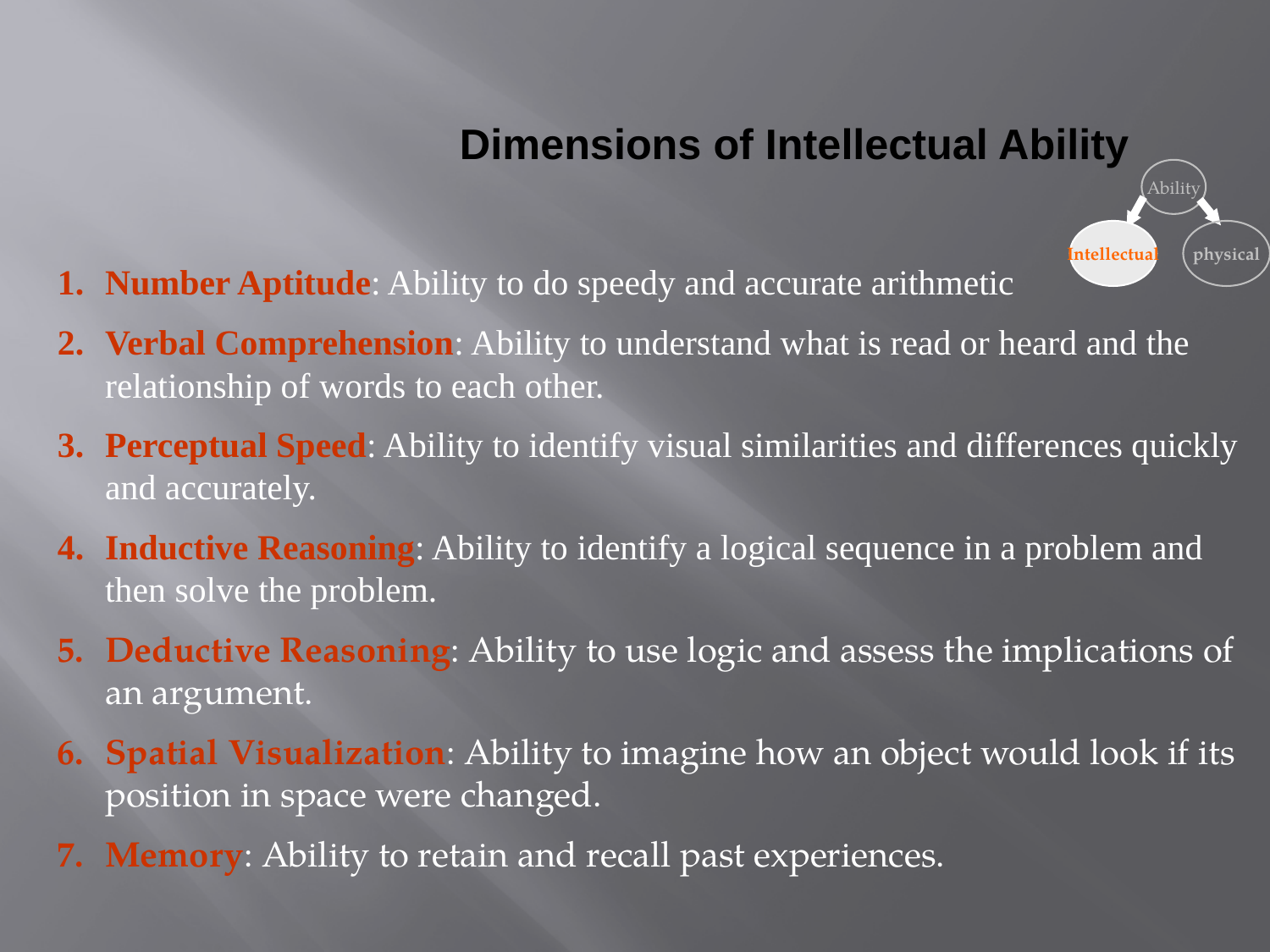

# Dimensions of Intellectual Ability
Ability

Intellectual
physical
Number Aptitude: Ability to do speedy and accurate arithmetic
Verbal Comprehension: Ability to understand what is read or heard and the relationship of words to each other.
Perceptual Speed: Ability to identify visual similarities and differences quickly and accurately.
Inductive Reasoning: Ability to identify a logical sequence in a problem and then solve the problem.
Deductive Reasoning: Ability to use logic and assess the implications of an argument.
Spatial Visualization: Ability to imagine how an object would look if its position in space were changed.
Memory: Ability to retain and recall past experiences.